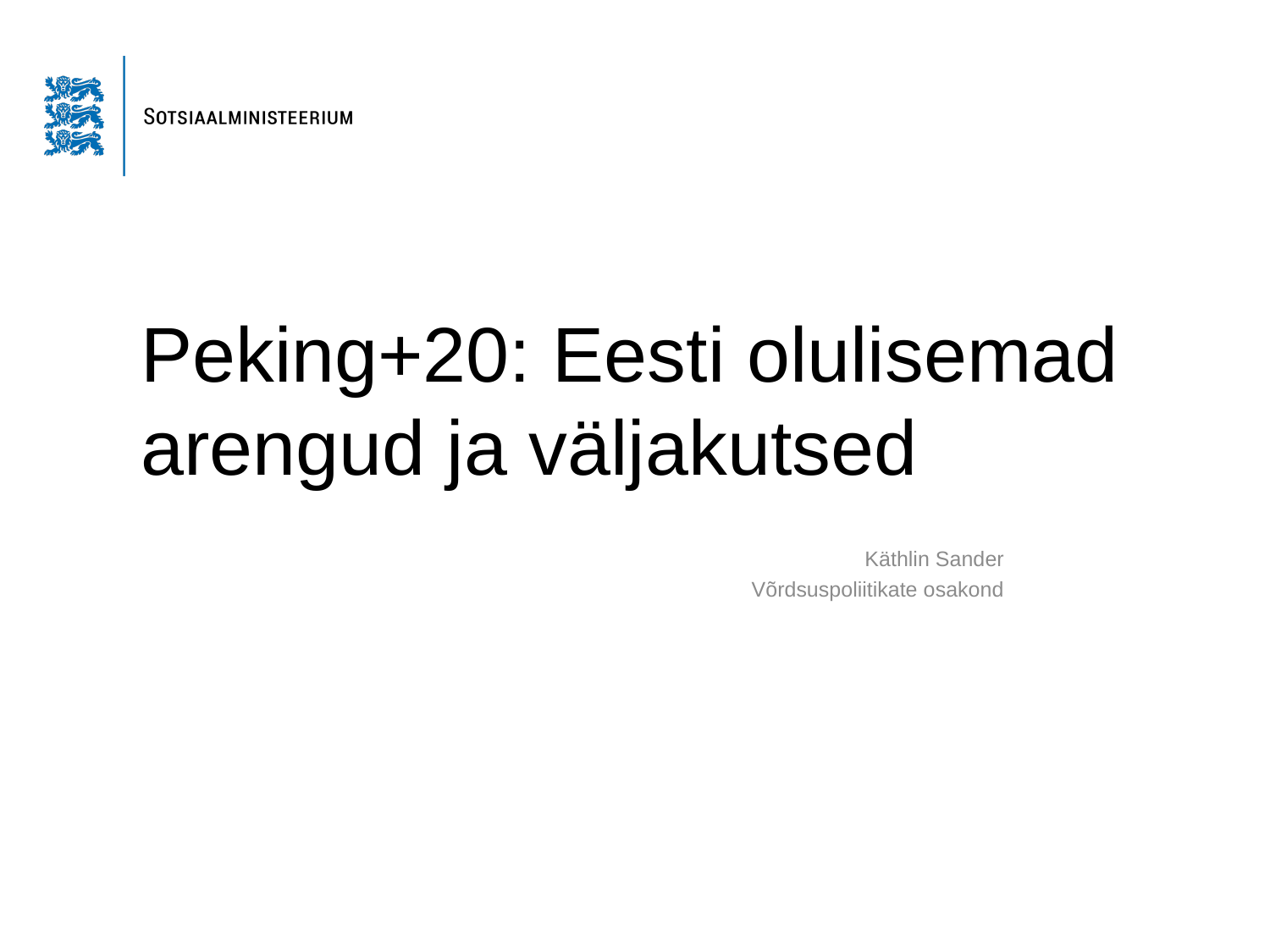

# Peking+20: Eesti olulisemad arengud ja väljakutsed
Käthlin Sander
Võrdsuspoliitikate osakond